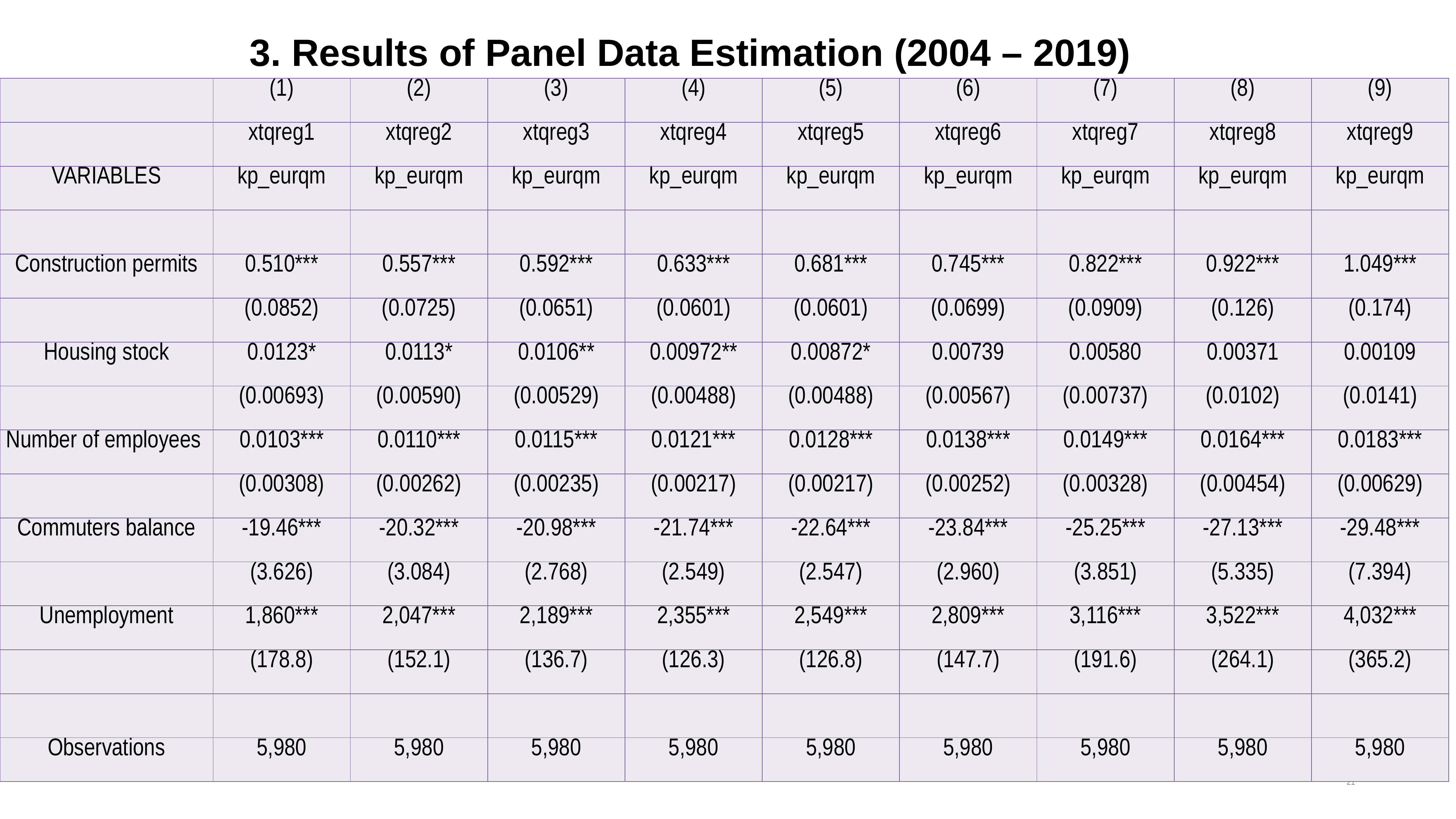

3. Results of Panel Data Estimation (2004 – 2019)
|  | (1) | (2) | (3) | (4) | (5) | (6) | (7) | (8) | (9) |
| --- | --- | --- | --- | --- | --- | --- | --- | --- | --- |
|  | xtqreg1 | xtqreg2 | xtqreg3 | xtqreg4 | xtqreg5 | xtqreg6 | xtqreg7 | xtqreg8 | xtqreg9 |
| VARIABLES | kp\_eurqm | kp\_eurqm | kp\_eurqm | kp\_eurqm | kp\_eurqm | kp\_eurqm | kp\_eurqm | kp\_eurqm | kp\_eurqm |
|  |  |  |  |  |  |  |  |  |  |
| Construction permits | 0.510\*\*\* | 0.557\*\*\* | 0.592\*\*\* | 0.633\*\*\* | 0.681\*\*\* | 0.745\*\*\* | 0.822\*\*\* | 0.922\*\*\* | 1.049\*\*\* |
|  | (0.0852) | (0.0725) | (0.0651) | (0.0601) | (0.0601) | (0.0699) | (0.0909) | (0.126) | (0.174) |
| Housing stock | 0.0123\* | 0.0113\* | 0.0106\*\* | 0.00972\*\* | 0.00872\* | 0.00739 | 0.00580 | 0.00371 | 0.00109 |
|  | (0.00693) | (0.00590) | (0.00529) | (0.00488) | (0.00488) | (0.00567) | (0.00737) | (0.0102) | (0.0141) |
| Number of employees | 0.0103\*\*\* | 0.0110\*\*\* | 0.0115\*\*\* | 0.0121\*\*\* | 0.0128\*\*\* | 0.0138\*\*\* | 0.0149\*\*\* | 0.0164\*\*\* | 0.0183\*\*\* |
|  | (0.00308) | (0.00262) | (0.00235) | (0.00217) | (0.00217) | (0.00252) | (0.00328) | (0.00454) | (0.00629) |
| Commuters balance | -19.46\*\*\* | -20.32\*\*\* | -20.98\*\*\* | -21.74\*\*\* | -22.64\*\*\* | -23.84\*\*\* | -25.25\*\*\* | -27.13\*\*\* | -29.48\*\*\* |
|  | (3.626) | (3.084) | (2.768) | (2.549) | (2.547) | (2.960) | (3.851) | (5.335) | (7.394) |
| Unemployment | 1,860\*\*\* | 2,047\*\*\* | 2,189\*\*\* | 2,355\*\*\* | 2,549\*\*\* | 2,809\*\*\* | 3,116\*\*\* | 3,522\*\*\* | 4,032\*\*\* |
|  | (178.8) | (152.1) | (136.7) | (126.3) | (126.8) | (147.7) | (191.6) | (264.1) | (365.2) |
|  |  |  |  |  |  |  |  |  |  |
| Observations | 5,980 | 5,980 | 5,980 | 5,980 | 5,980 | 5,980 | 5,980 | 5,980 | 5,980 |
21